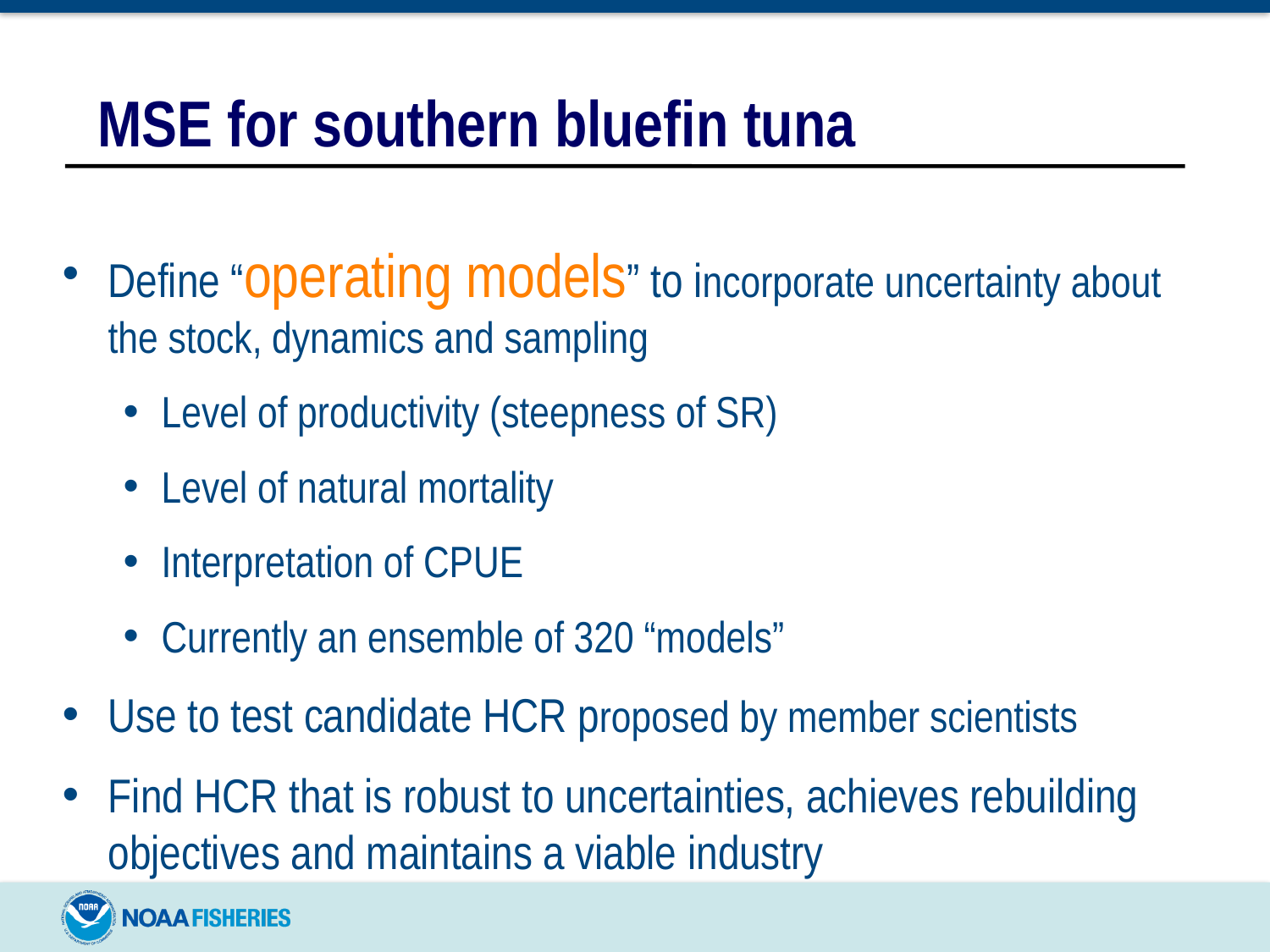

# MSE for southern bluefin tuna

Define “operating models” to incorporate uncertainty about the stock, dynamics and sampling
Level of productivity (steepness of SR)
Level of natural mortality
Interpretation of CPUE
Currently an ensemble of 320 “models”
Use to test candidate HCR proposed by member scientists
Find HCR that is robust to uncertainties, achieves rebuilding objectives and maintains a viable industry